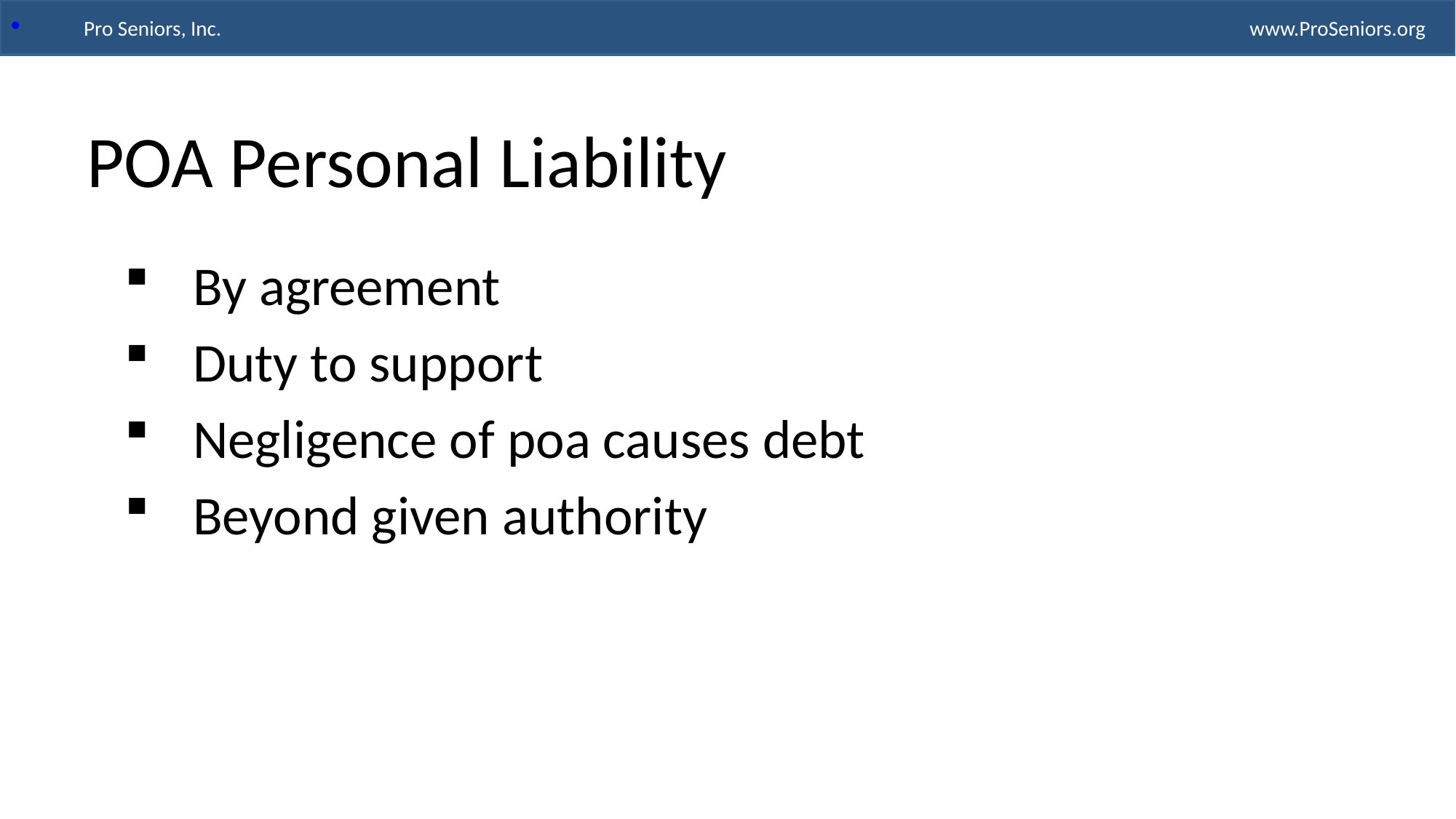

POA Personal Liability
By agreement
Duty to support
Negligence of poa causes debt
Beyond given authority